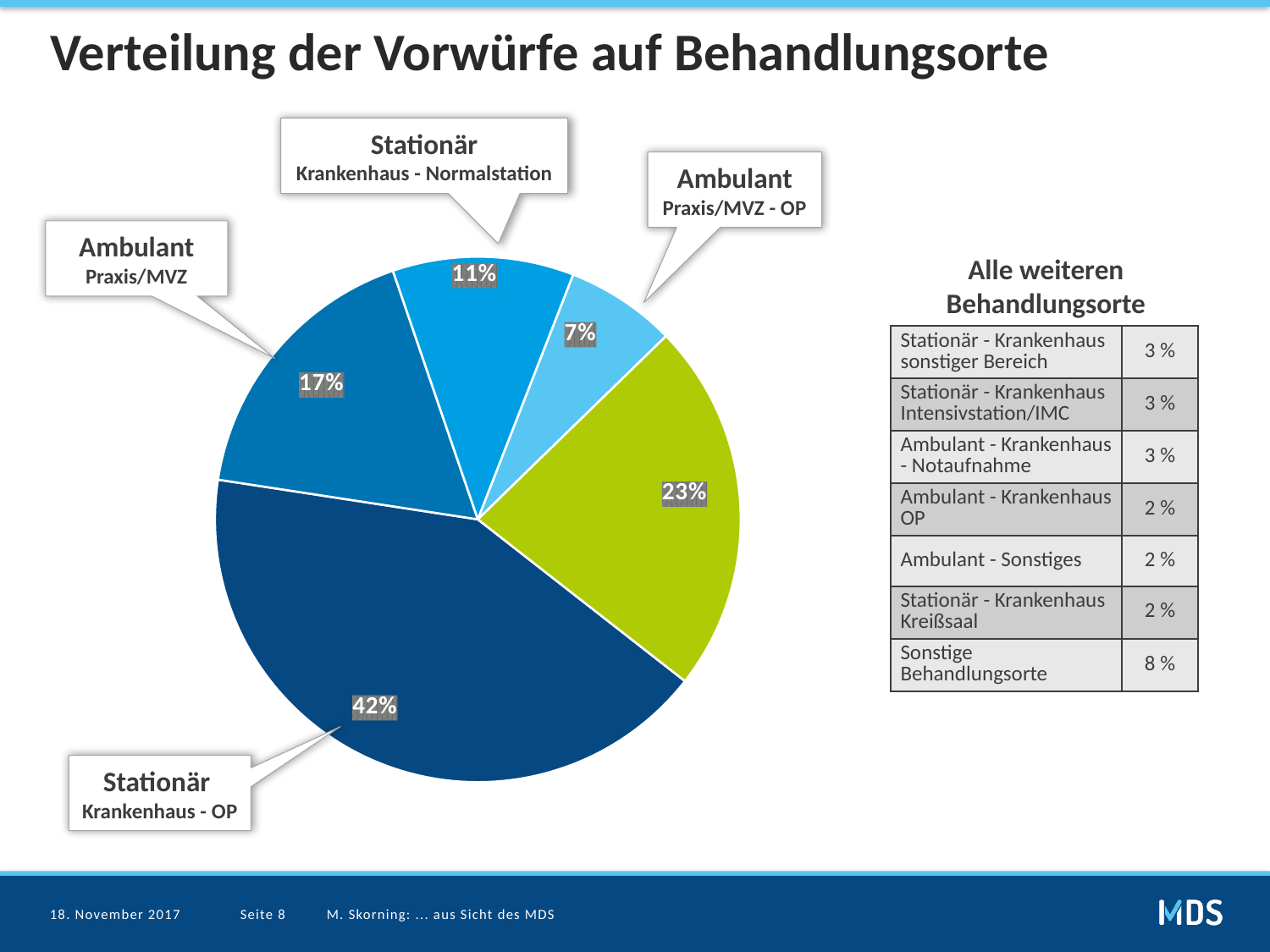

# Verteilung der Vorwürfe auf Behandlungsorte
Stationär
Krankenhaus - Normalstation
Ambulant
Praxis/MVZ - OP

### Chart

| Category |  2 |
|---|---|
| S_Krankenhaus - OP | 6319.0 |
| A _Praxis/MVZ | 2618.0 |
| S_Krankenhaus - Normalstation | 1683.0 |
| A_Praxis/MVZ - OP | 1025.0 |
| Weitere Behandlungsorte  | 3449.0 |
Ambulant
Praxis/MVZ
Alle weiteren Behandlungsorte

| Stationär - Krankenhaus sonstiger Bereich | 3 % |
| --- | --- |
| Stationär - Krankenhaus Intensivstation/IMC | 3 % |
| Ambulant - Krankenhaus - Notaufnahme | 3 % |
| Ambulant - Krankenhaus OP | 2 % |
| Ambulant - Sonstiges | 2 % |
| Stationär - Krankenhaus Kreißsaal | 2 % |
| Sonstige Behandlungsorte | 8 % |
Stationär
Krankenhaus - OP
18. November 2017
Seite 8
M. Skorning: ... aus Sicht des MDS